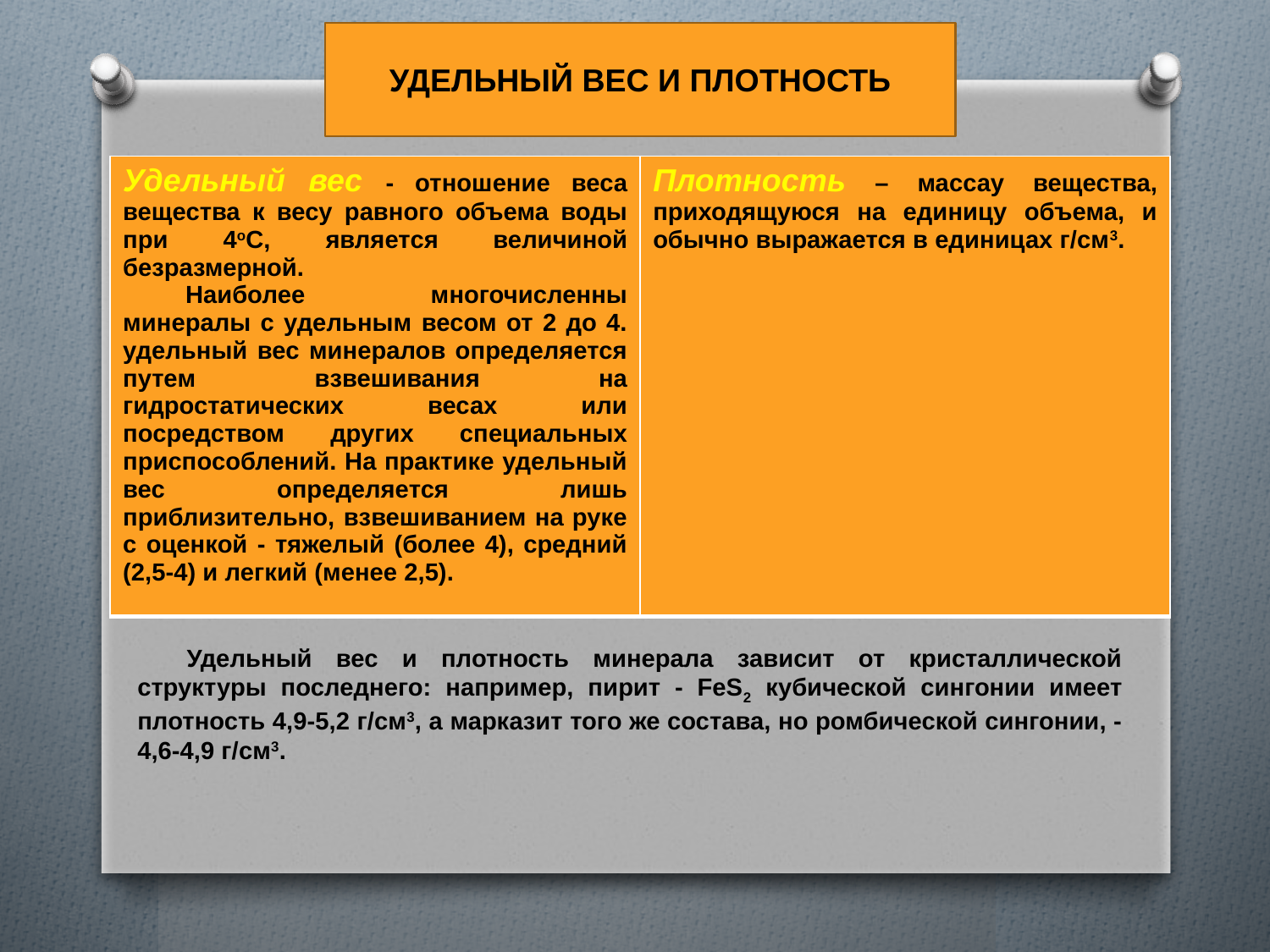

УДЕЛЬНЫЙ ВЕС И ПЛОТНОСТЬ
| Удельный вес - отношение веса вещества к весу равного объема воды при 4оС, является величиной безразмерной. Наиболее многочисленны минералы с удельным весом от 2 до 4. удельный вес минералов определяется путем взвешивания на гидростатических весах или посредством других специальных приспособлений. На практике удельный вес определяется лишь приблизительно, взвешиванием на руке с оценкой - тяжелый (более 4), средний (2,5-4) и легкий (менее 2,5). | Плотность – массау вещества, приходящуюся на единицу объема, и обычно выражается в единицах г/см3. |
| --- | --- |
Удельный вес и плотность минерала зависит от кристаллической структуры последнего: например, пирит - FeS2 кубической сингонии имеет плотность 4,9-5,2 г/см3, а марказит того же состава, но ромбической сингонии, - 4,6-4,9 г/см3.